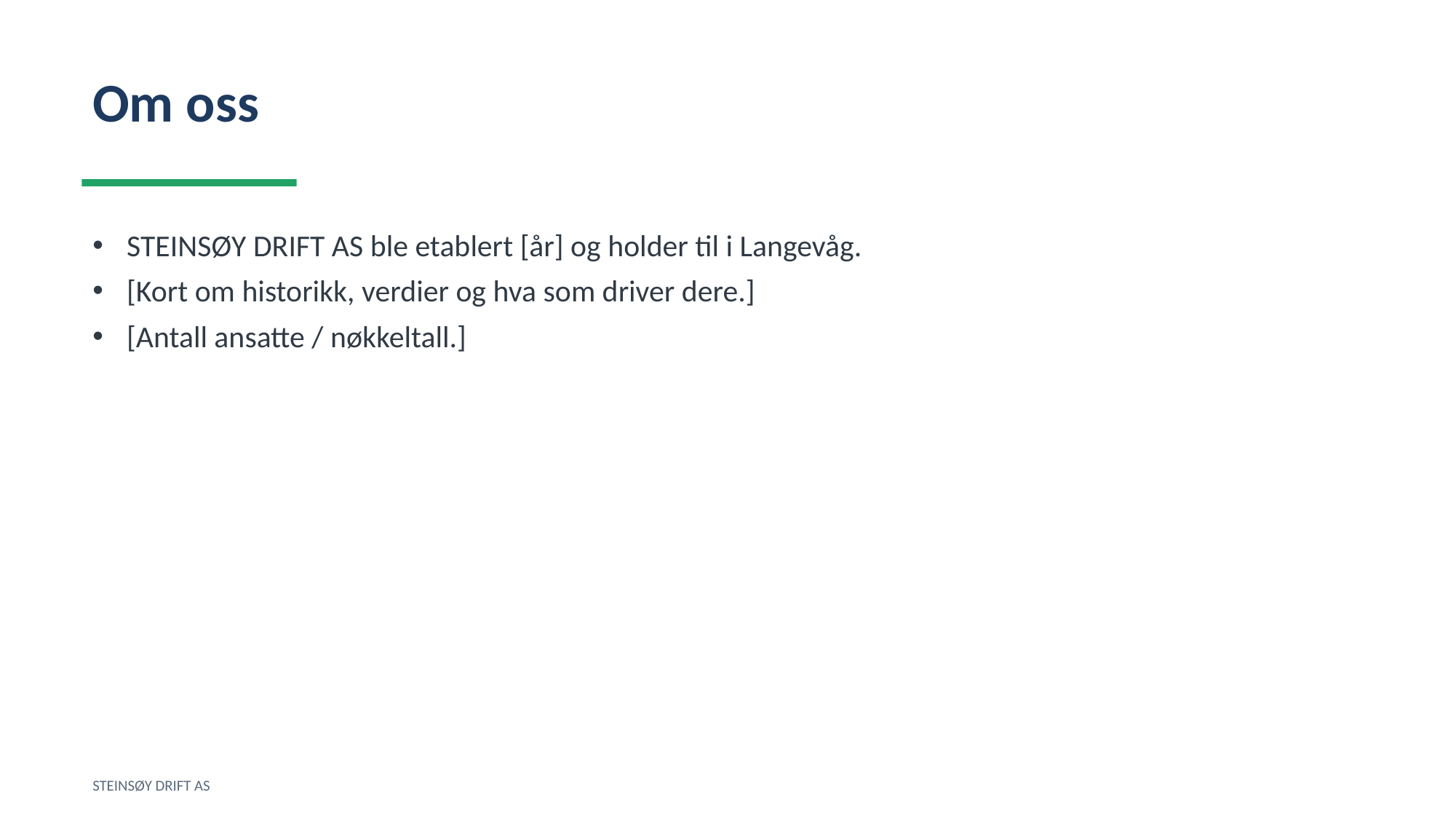

Om oss

STEINSØY DRIFT AS ble etablert [år] og holder til i Langevåg.
[Kort om historikk, verdier og hva som driver dere.]
[Antall ansatte / nøkkeltall.]
STEINSØY DRIFT AS